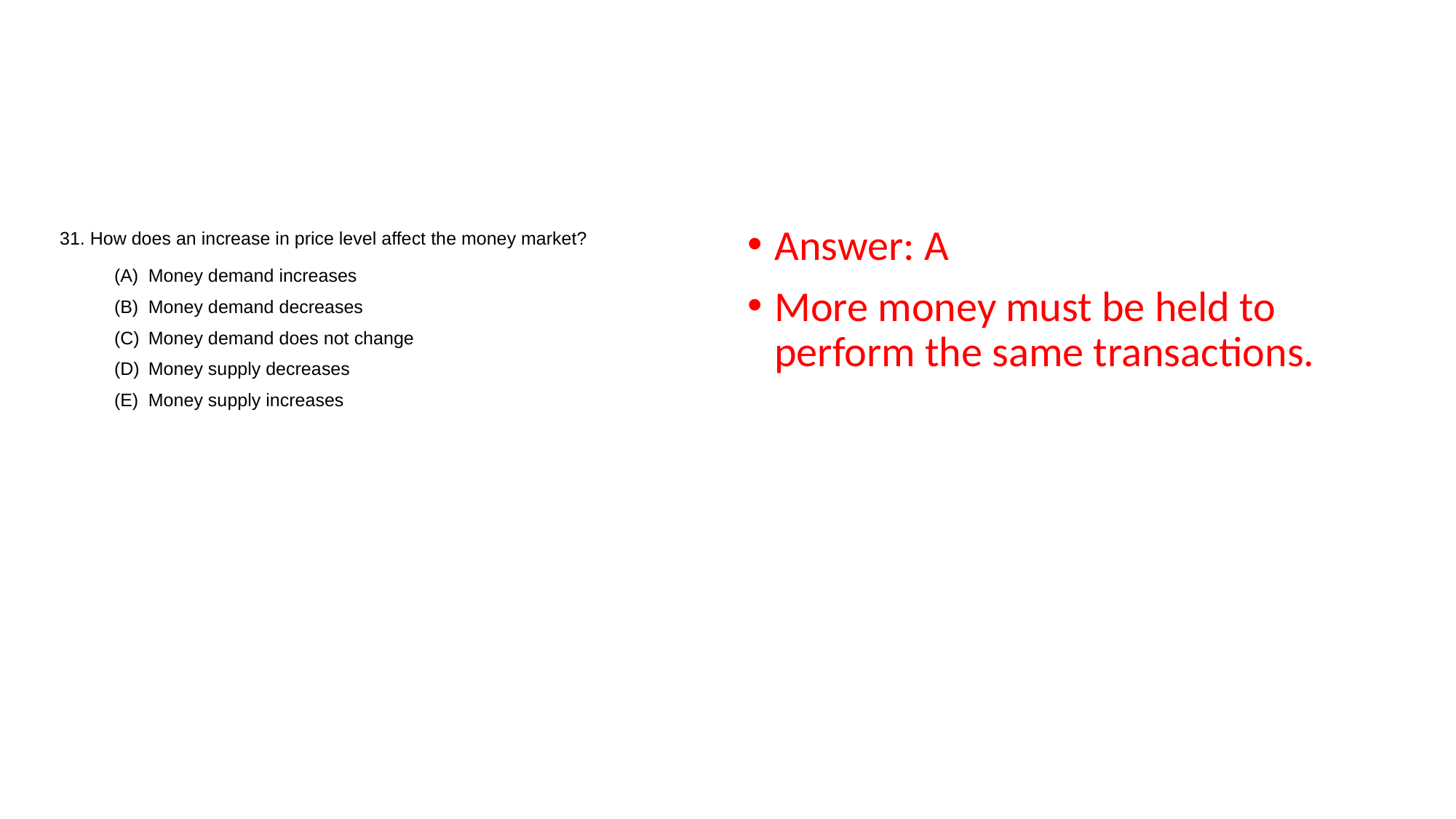

#
31. How does an increase in price level affect the money market?
Money demand increases
Money demand decreases
Money demand does not change
Money supply decreases
Money supply increases
Answer: A
More money must be held to perform the same transactions.